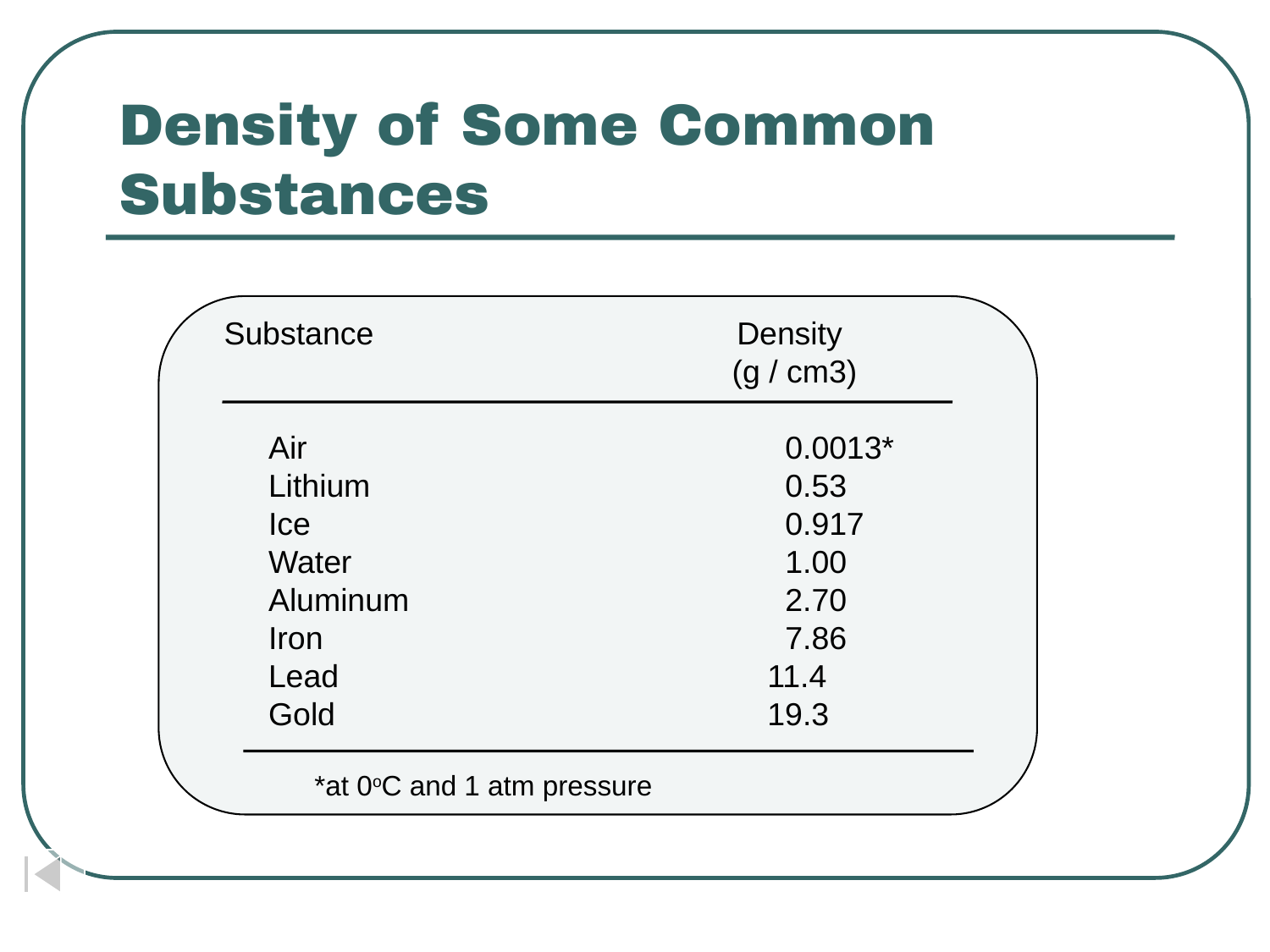

# Density of Some Common Substances

Substance                                         Density
                                                  	(g / cm3)

     Air			  	      0.0013*
     Lithium			      0.53
     Ice				      0.917
     Water			      1.00
     Aluminum			      2.70
     Iron			      	      7.86
     Lead			   	    11.4
     Gold			   	    19.3

*at 0oC and 1 atm pressure